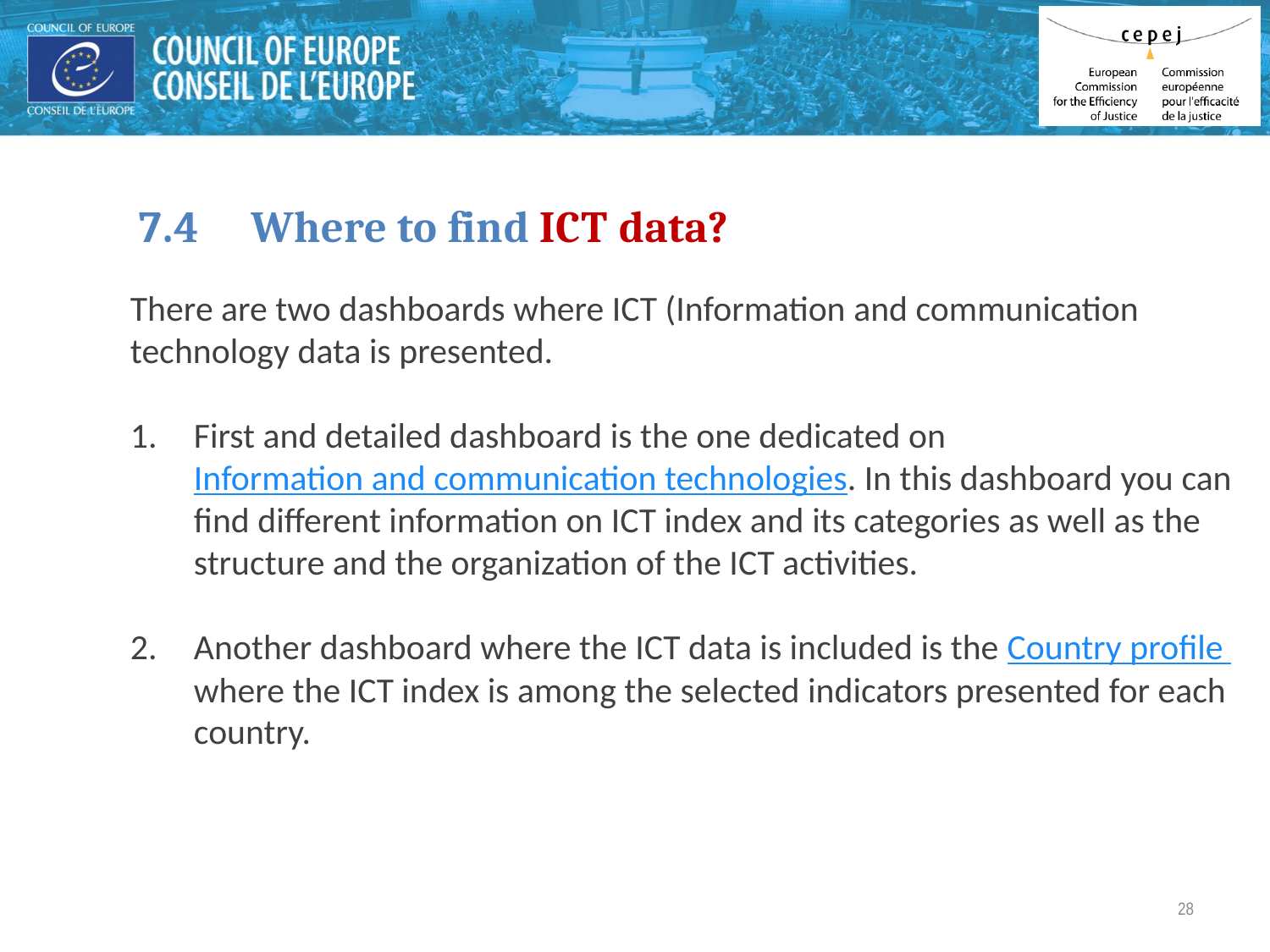

7.4	Where to find ICT data?
There are two dashboards where ICT (Information and communication technology data is presented.
First and detailed dashboard is the one dedicated on Information and communication technologies. In this dashboard you can find different information on ICT index and its categories as well as the structure and the organization of the ICT activities.
Another dashboard where the ICT data is included is the Country profile where the ICT index is among the selected indicators presented for each country.
28